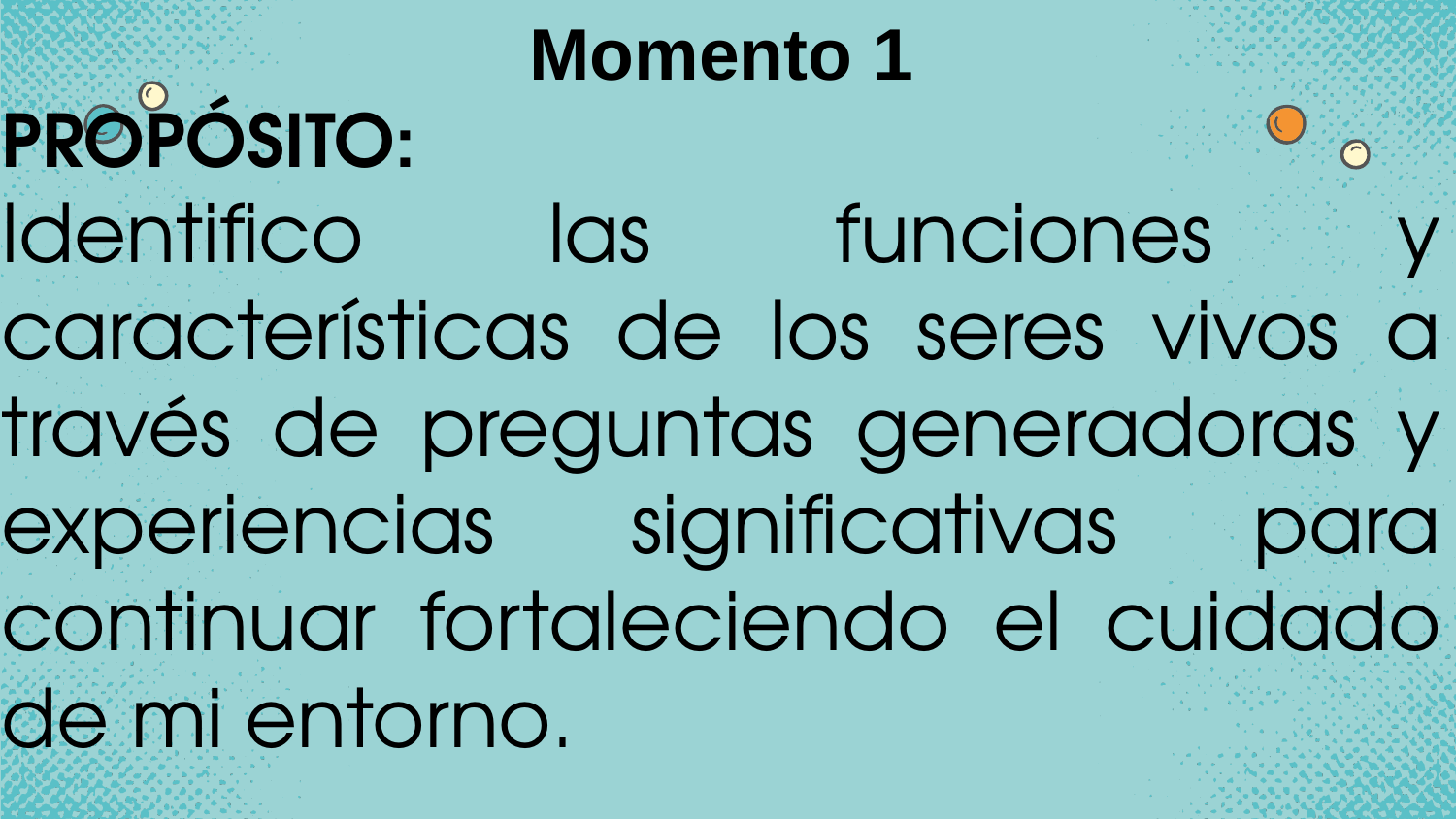

Momento 1
PROPÓSITO:
Identifico las funciones y características de los seres vivos a través de preguntas generadoras y experiencias significativas para continuar fortaleciendo el cuidado de mi entorno.